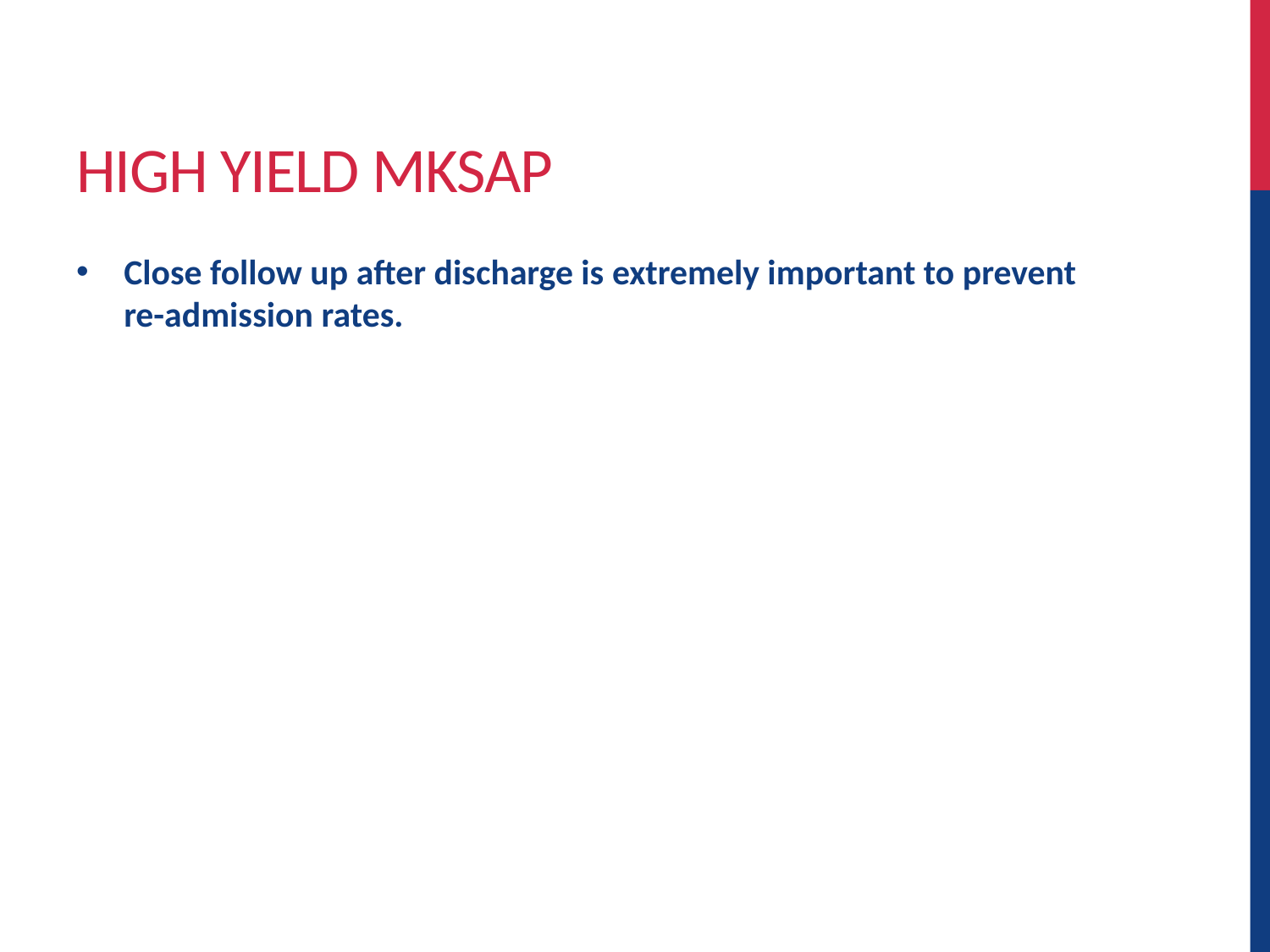

# High Yield MKSAP
Close follow up after discharge is extremely important to prevent re-admission rates.